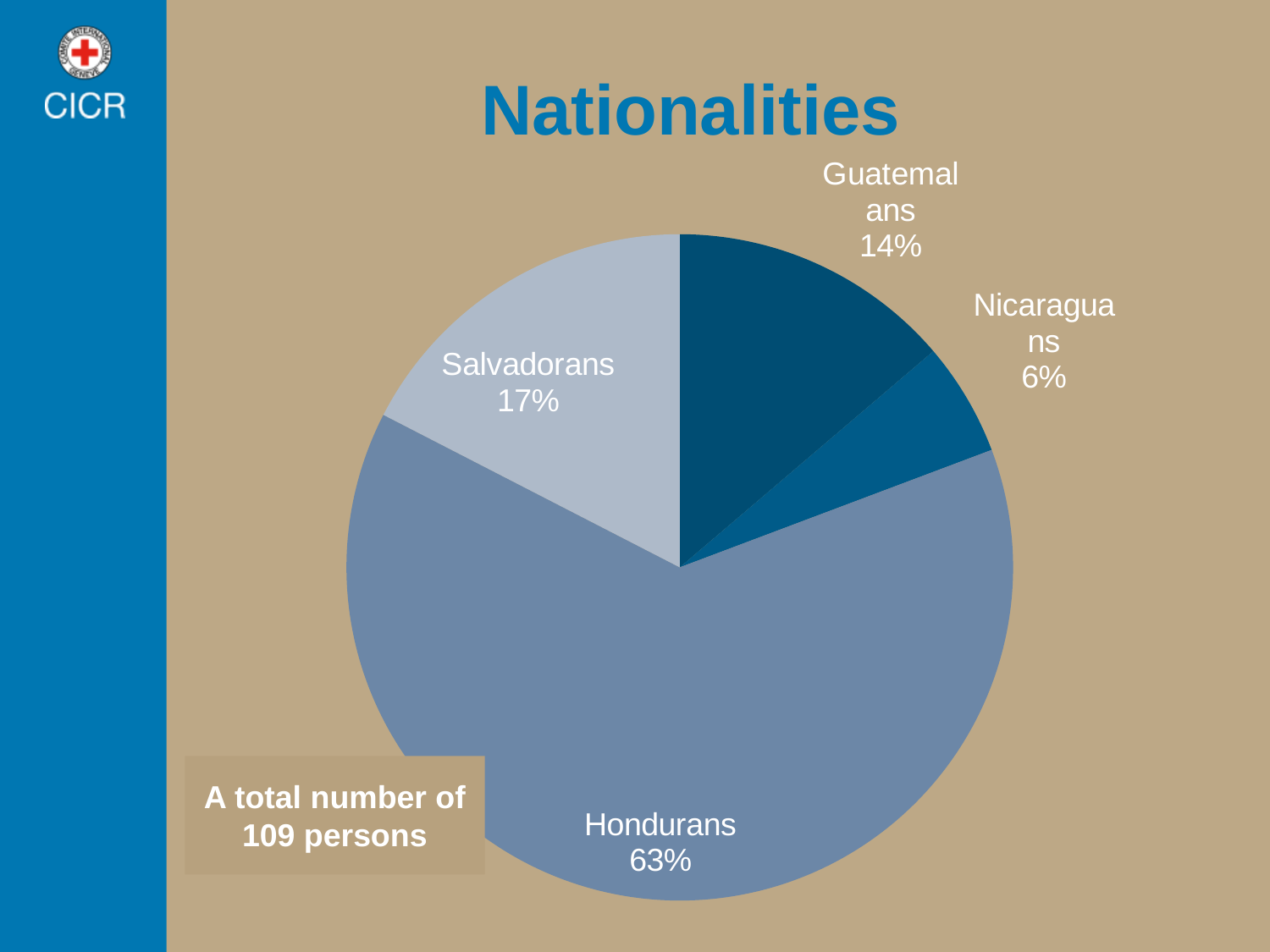

# Nationalities

### Chart

| Category | No. Personas por nacionalidad |
|---|---|
| Guatemalans | 15.0 |
| Nicaraguans | 6.0 |
| Hondurans | 69.0 |
| Salvadorans | 19.0 |
A total number of 109 persons
109 personas en total